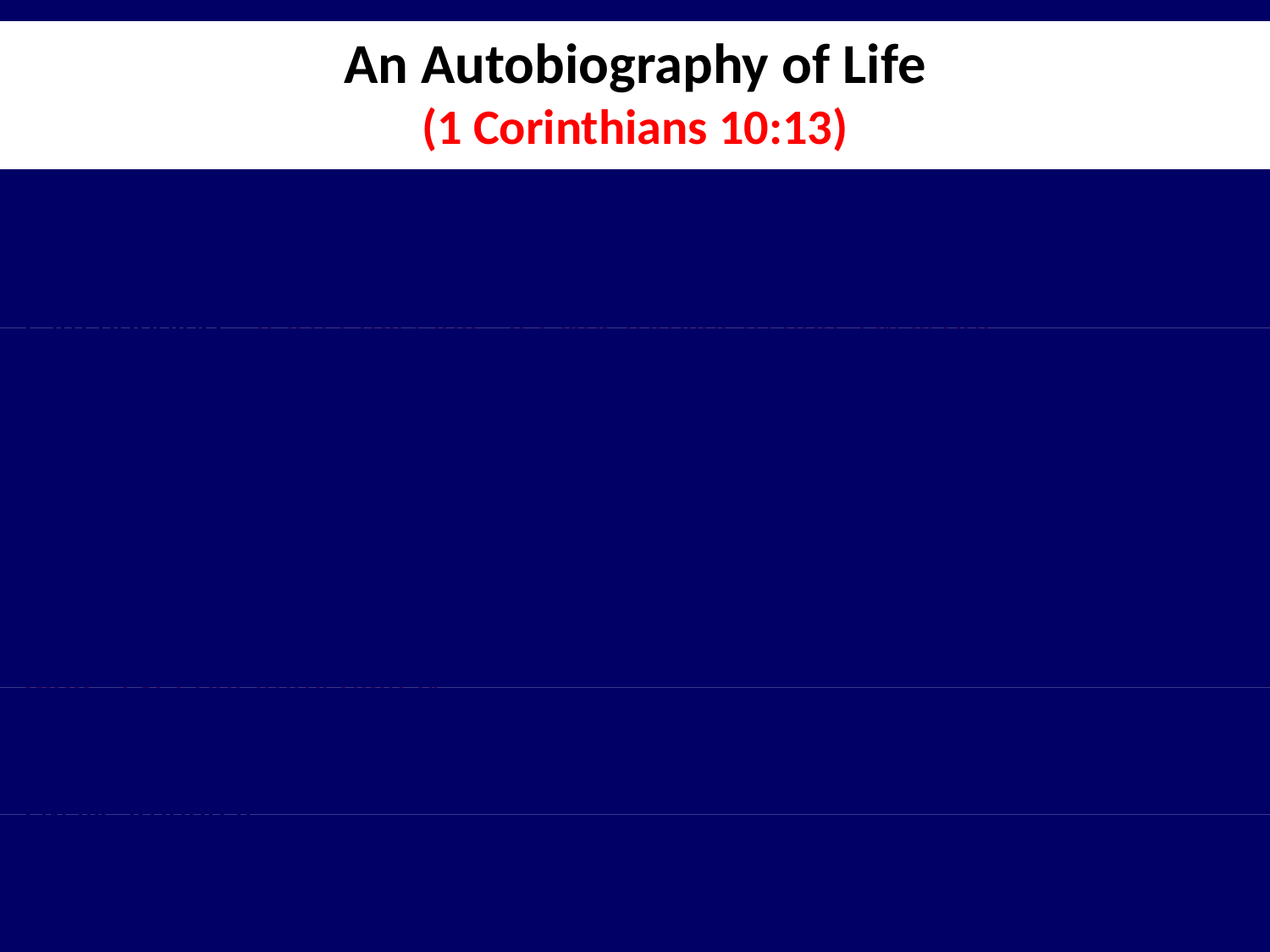

An Autobiography of Life
(1 Corinthians 10:13)

Chapter ONE
I walk down the street.  There is a deep hole in the sidewalk.  I fall in.  I am lost ... I am hopeless.  It isn’t my fault.  It takes forever to find a way out.
Chapter TWO
I walk down the same street.  There is a deep hole in the sidewalk.  I pretend I don’t see it.  I fall in again.  I can’t believe I am in the same place.  But, it is not my fault.  It still takes a long time to get out.
Chapter THREE
I walk down the same street.  There is a deep hole in the sidewalk.  I see it is there.  I still fall in ... it is a habit.  My eyes are open, I know where I am.  It is my fault.  I get out immediately.
Chapter FOUR
I walk down the same street.  There is a deep hole in the sidewalk.
I walk around it.
Chapter FIVE
I walk down another street.